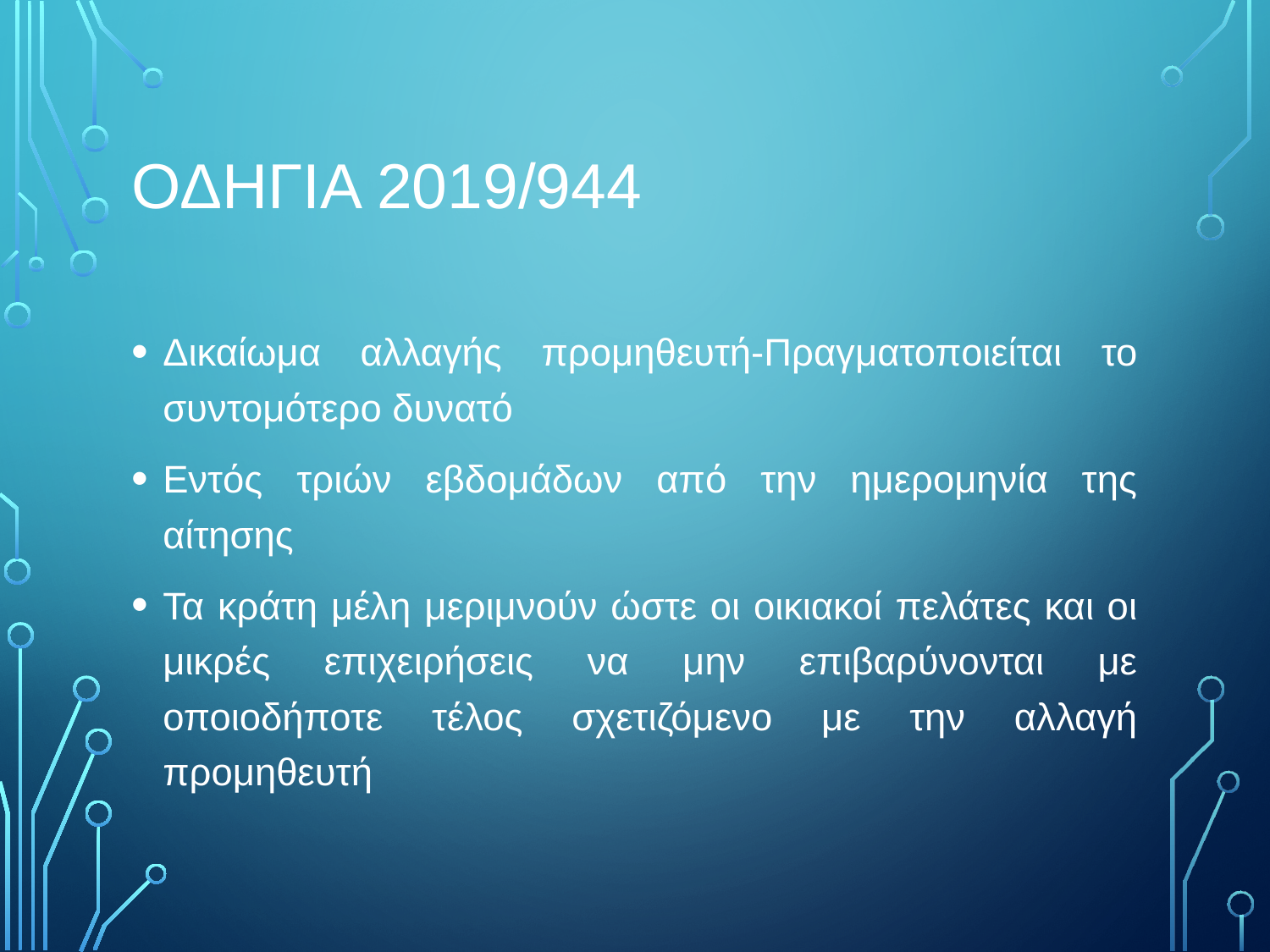

# ΟΔΗΓΙΑ 2019/944
Δικαίωμα αλλαγής προμηθευτή-Πραγματοποιείται το συντομότερο δυνατό
Εντός τριών εβδομάδων από την ημερομηνία της αίτησης
Τα κράτη μέλη μεριμνούν ώστε οι οικιακοί πελάτες και οι μικρές επιχειρήσεις να μην επιβαρύνονται με οποιοδήποτε τέλος σχετιζόμενο με την αλλαγή προμηθευτή